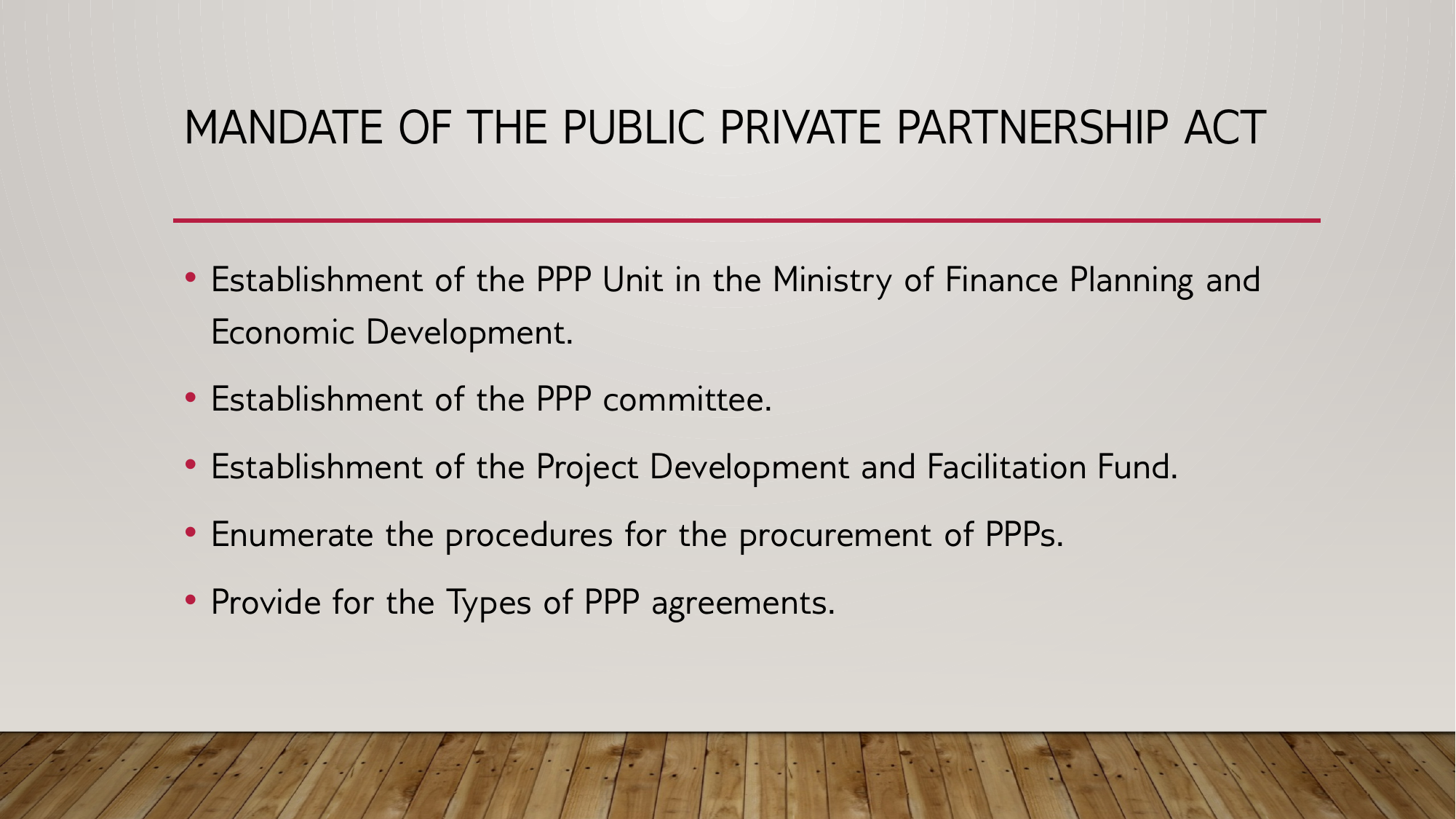

# MANDATE OF THE PUBLIC PRIVATE PARTNERSHIP ACT
Establishment of the PPP Unit in the Ministry of Finance Planning and Economic Development.
Establishment of the PPP committee.
Establishment of the Project Development and Facilitation Fund.
Enumerate the procedures for the procurement of PPPs.
Provide for the Types of PPP agreements.